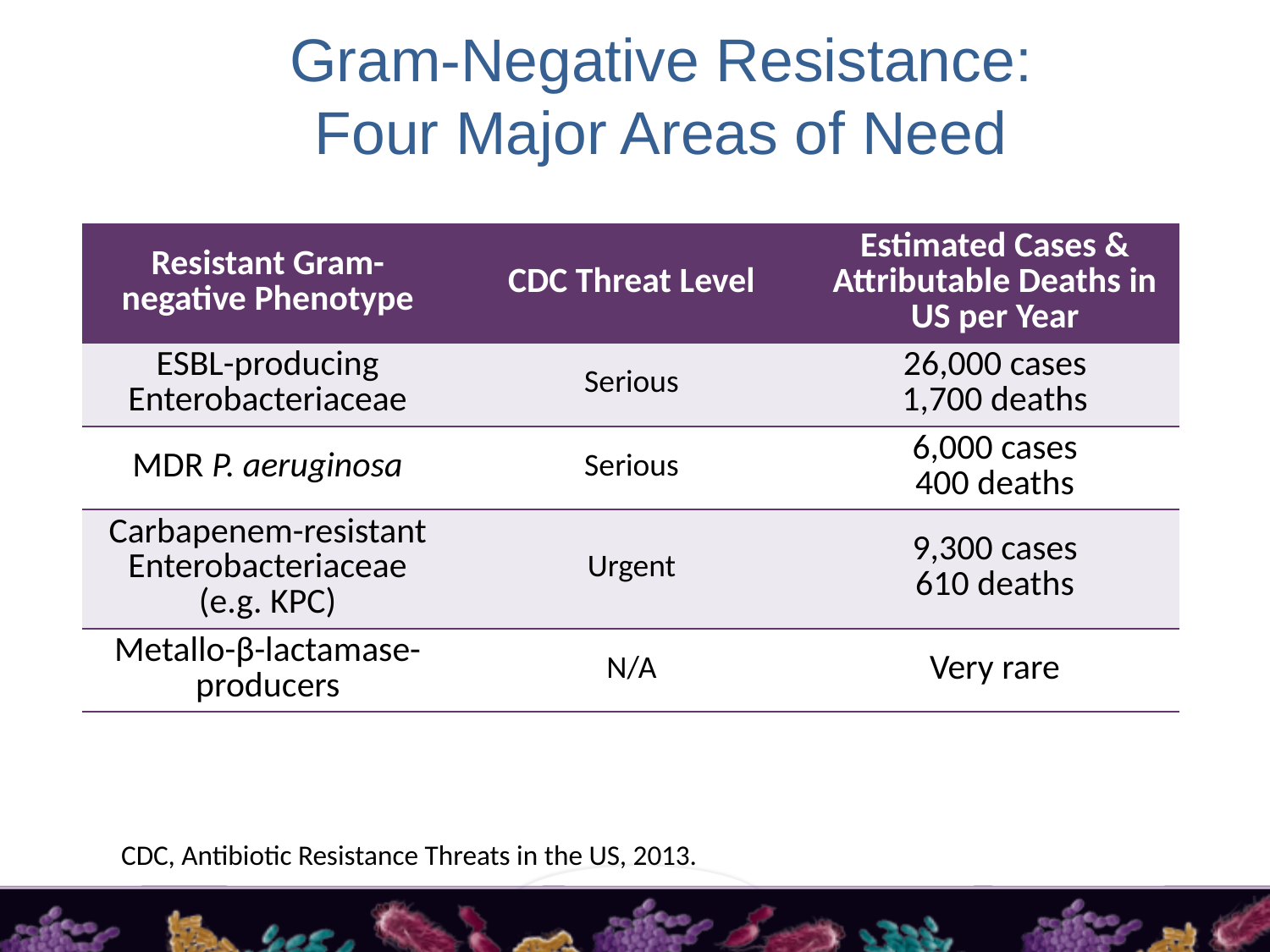

# Gram-Negative Resistance: Four Major Areas of Need
| Resistant Gram-negative Phenotype | CDC Threat Level | Estimated Cases & Attributable Deaths in US per Year |
| --- | --- | --- |
| ESBL-producing Enterobacteriaceae | Serious | 26,000 cases 1,700 deaths |
| MDR P. aeruginosa | Serious | 6,000 cases 400 deaths |
| Carbapenem-resistant Enterobacteriaceae (e.g. KPC) | Urgent | 9,300 cases 610 deaths |
| Metallo-β-lactamase-producers | N/A | Very rare |
CDC, Antibiotic Resistance Threats in the US, 2013.